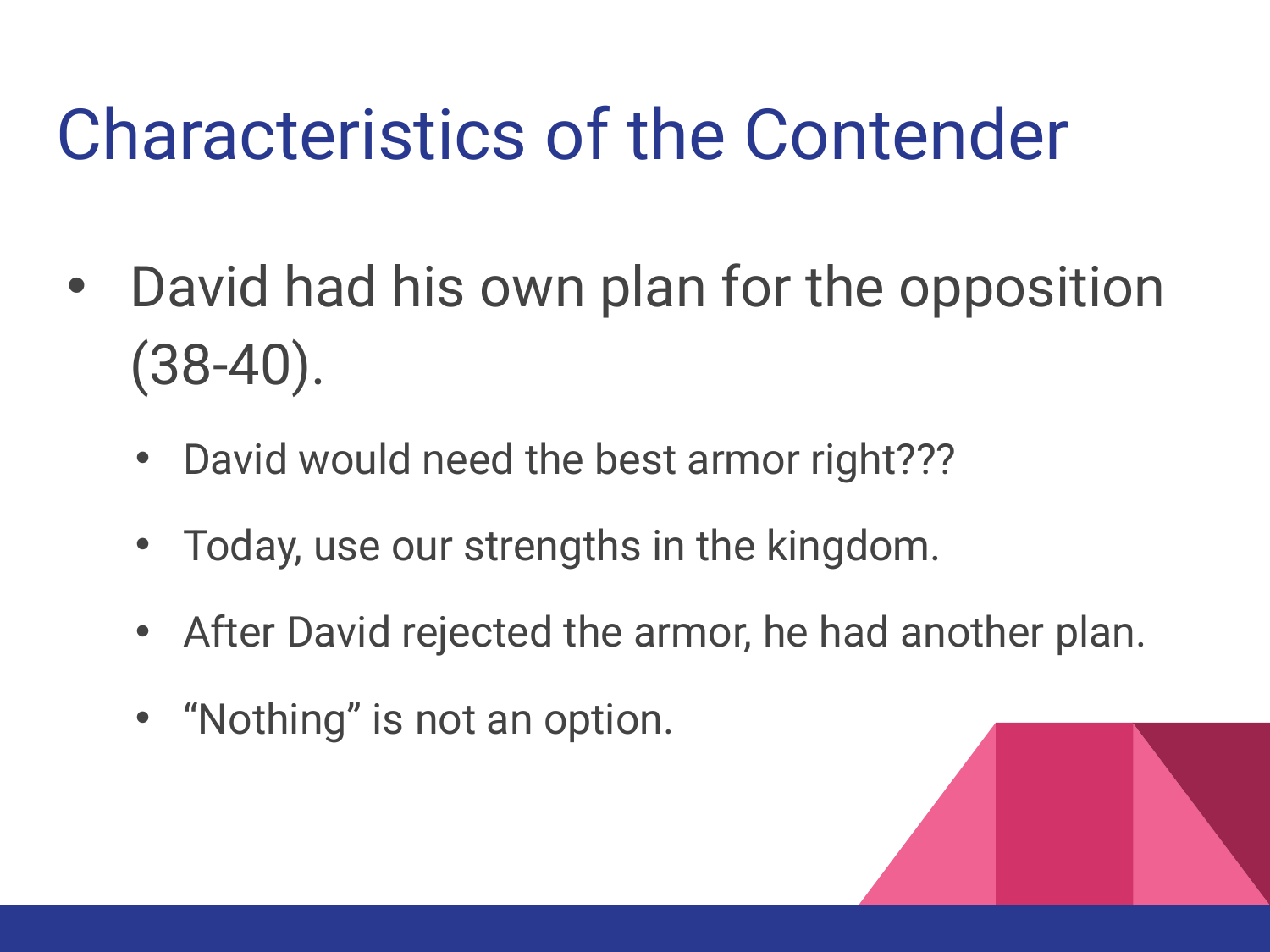

# Characteristics of the Contender
David had his own plan for the opposition (38-40).
David would need the best armor right???
Today, use our strengths in the kingdom.
After David rejected the armor, he had another plan.
“Nothing” is not an option.